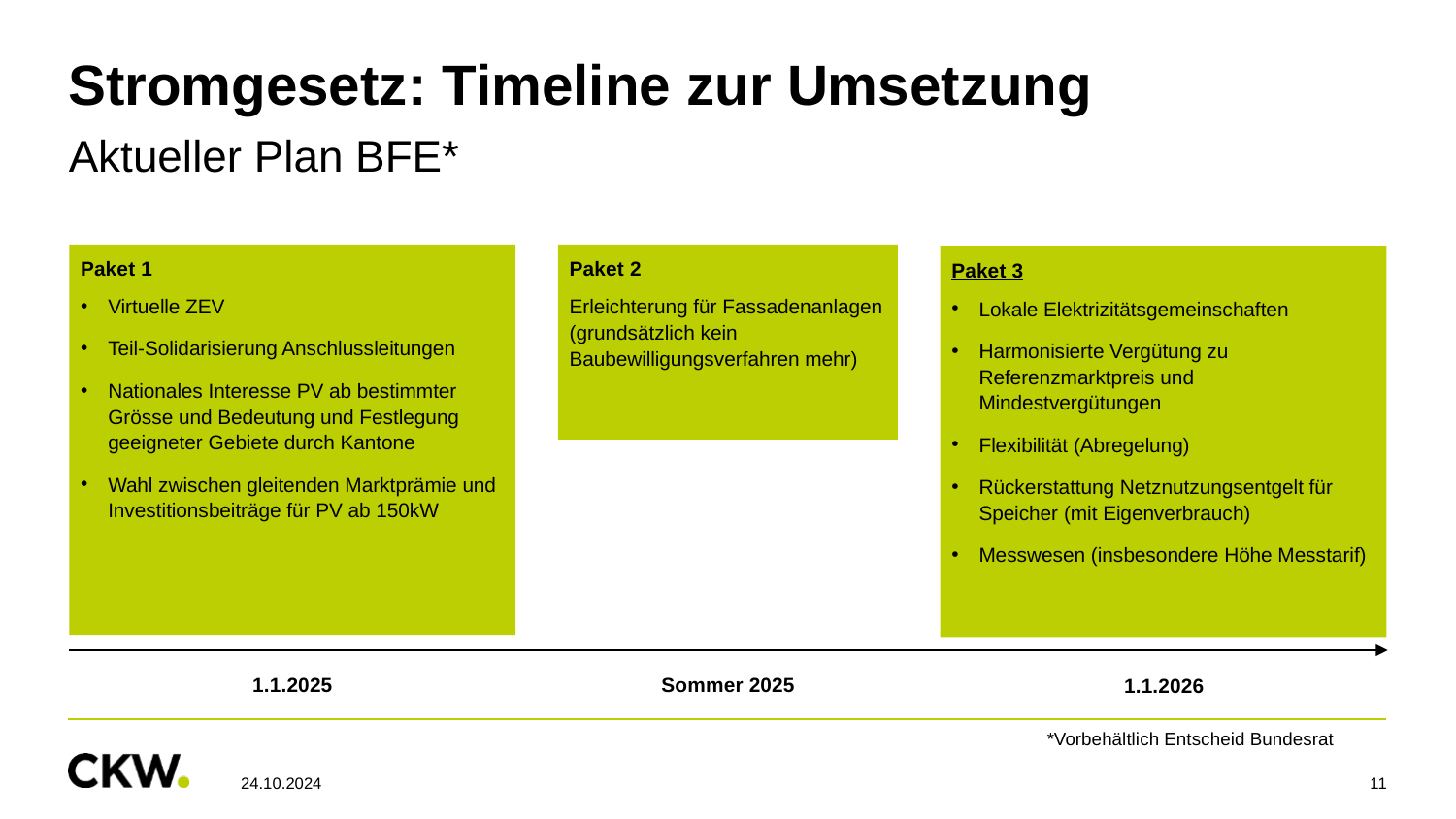

# Stromgesetz: Timeline zur Umsetzung
Aktueller Plan BFE*
Paket 1
Virtuelle ZEV
Teil-Solidarisierung Anschlussleitungen
Nationales Interesse PV ab bestimmter Grösse und Bedeutung und Festlegung geeigneter Gebiete durch Kantone
Wahl zwischen gleitenden Marktprämie und Investitionsbeiträge für PV ab 150kW

Paket 2
Erleichterung für Fassadenanlagen (grundsätzlich kein Baubewilligungsverfahren mehr)
Paket 3
Lokale Elektrizitätsgemeinschaften
Harmonisierte Vergütung zu Referenzmarktpreis und Mindestvergütungen
Flexibilität (Abregelung)
Rückerstattung Netznutzungsentgelt für Speicher (mit Eigenverbrauch)
Messwesen (insbesondere Höhe Messtarif)

1.1.2025
Sommer 2025
1.1.2026
*Vorbehältlich Entscheid Bundesrat
24.10.2024
11